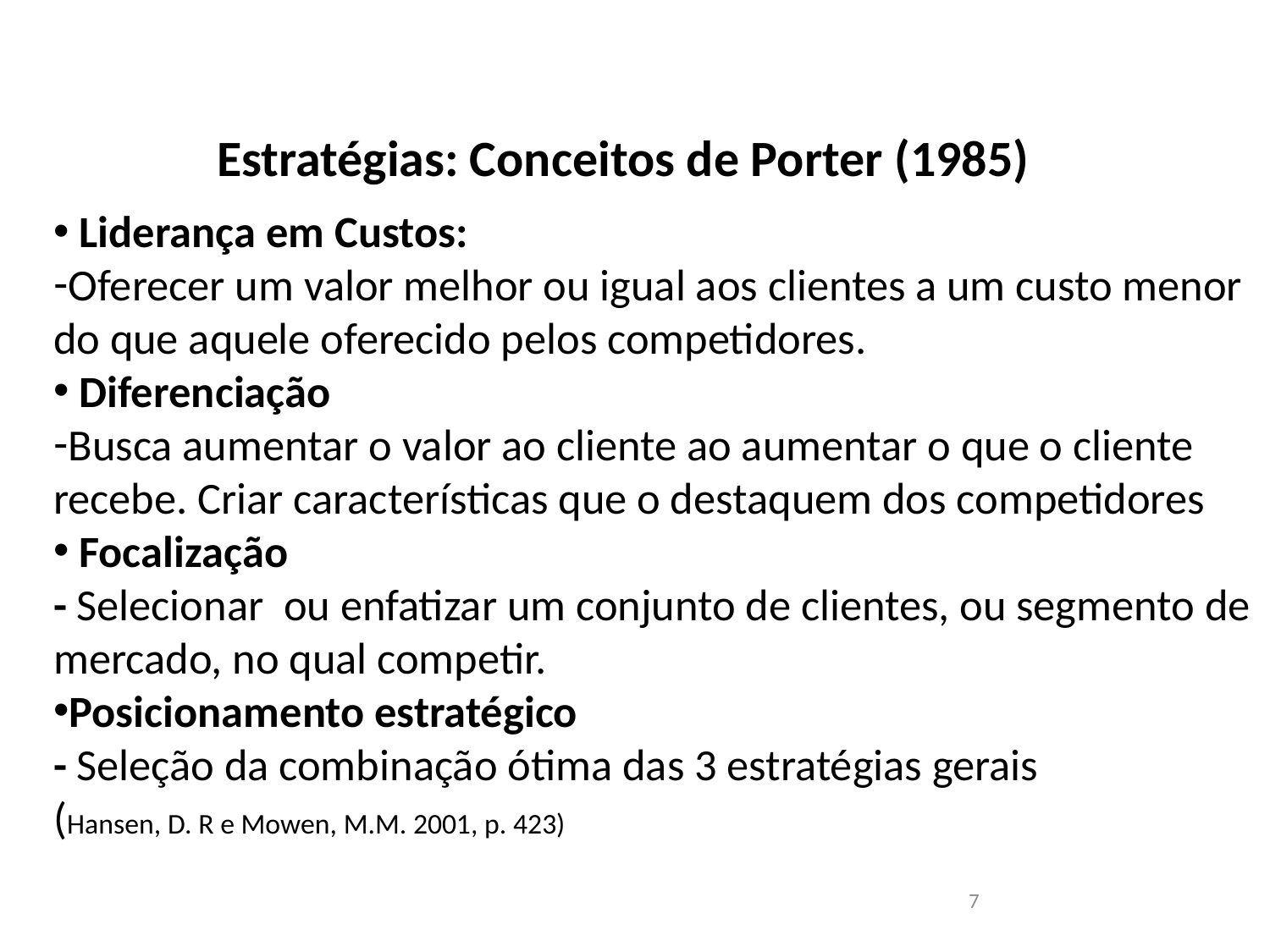

Estratégias: Conceitos de Porter (1985)
 Liderança em Custos:
Oferecer um valor melhor ou igual aos clientes a um custo menor do que aquele oferecido pelos competidores.
 Diferenciação
Busca aumentar o valor ao cliente ao aumentar o que o cliente recebe. Criar características que o destaquem dos competidores
 Focalização
- Selecionar  ou enfatizar um conjunto de clientes, ou segmento de mercado, no qual competir.
Posicionamento estratégico
- Seleção da combinação ótima das 3 estratégias gerais
(Hansen, D. R e Mowen, M.M. 2001, p. 423)
7